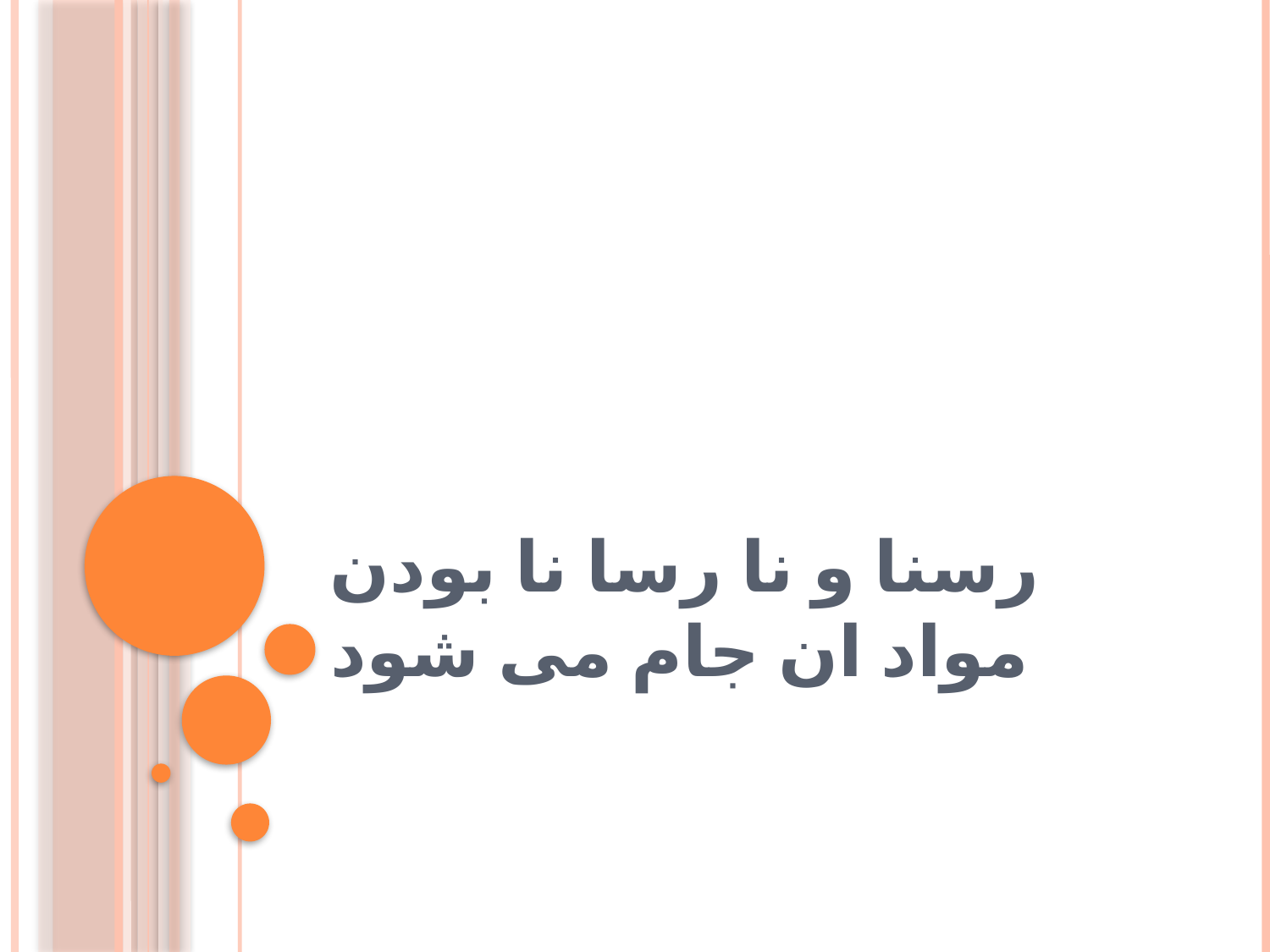

# رسنا و نا رسا نا بودن مواد ان جام می شود